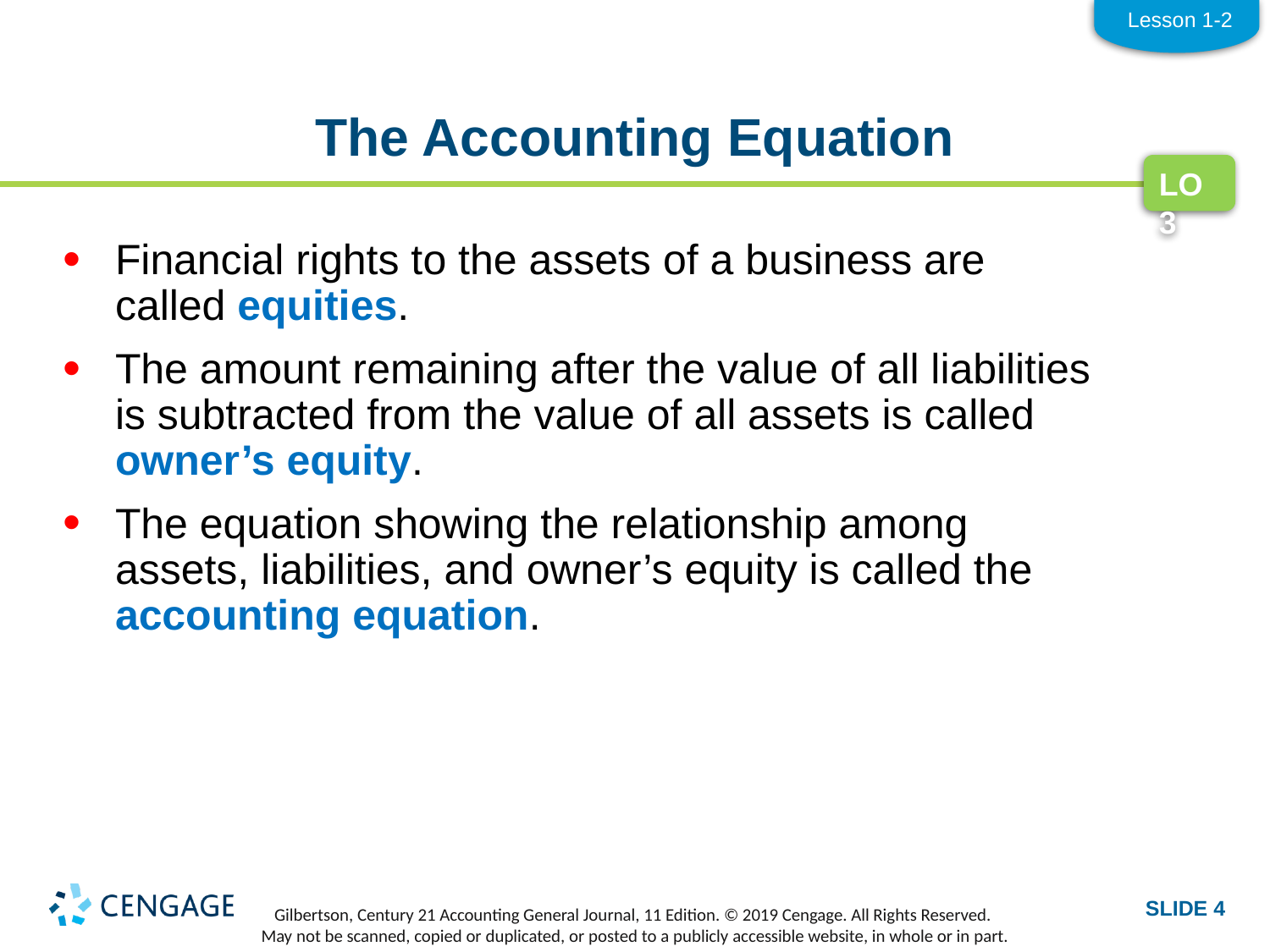

Lesson 1-2

# The Accounting Equation
LO3
Financial rights to the assets of a business are
called equities.
The amount remaining after the value of all liabilities
is subtracted from the value of all assets is called
owner’s equity.
The equation showing the relationship among
assets, liabilities, and owner’s equity is called the accounting equation.
SLIDE 4